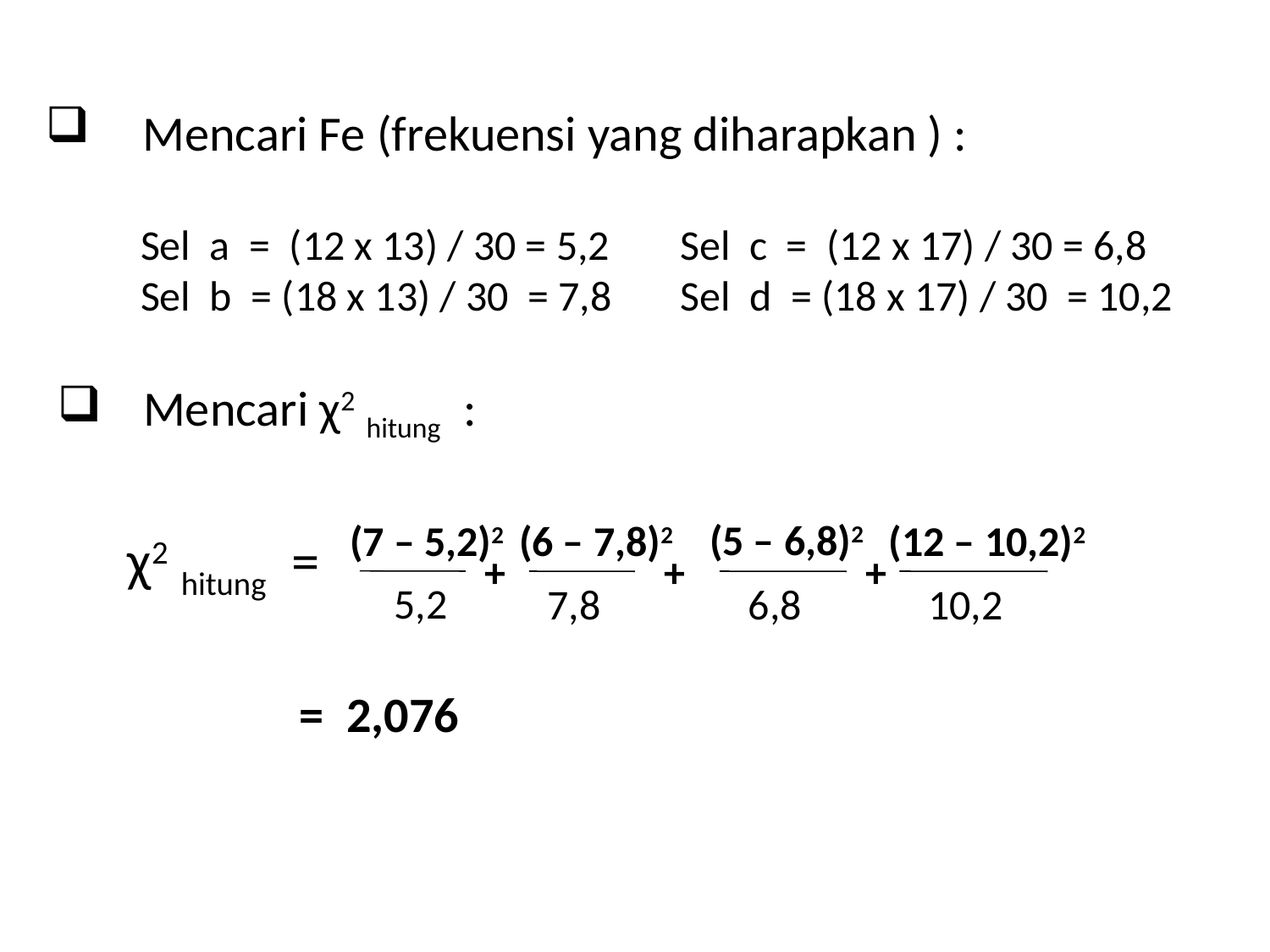

Mencari Fe (frekuensi yang diharapkan ) :
Sel  a  =  (12 x 13) / 30 = 5,2
Sel  b  = (18 x 13) / 30  = 7,8
Sel  c  =  (12 x 17) / 30 = 6,8
Sel  d  = (18 x 17) / 30  = 10,2
  Mencari χ2 hitung  :
(5 – 6,8)2
(7 – 5,2)2
(6 – 7,8)2
(12 – 10,2)2
χ2 hitung  =
+
+
+
5,2
7,8
6,8
10,2
=  2,076